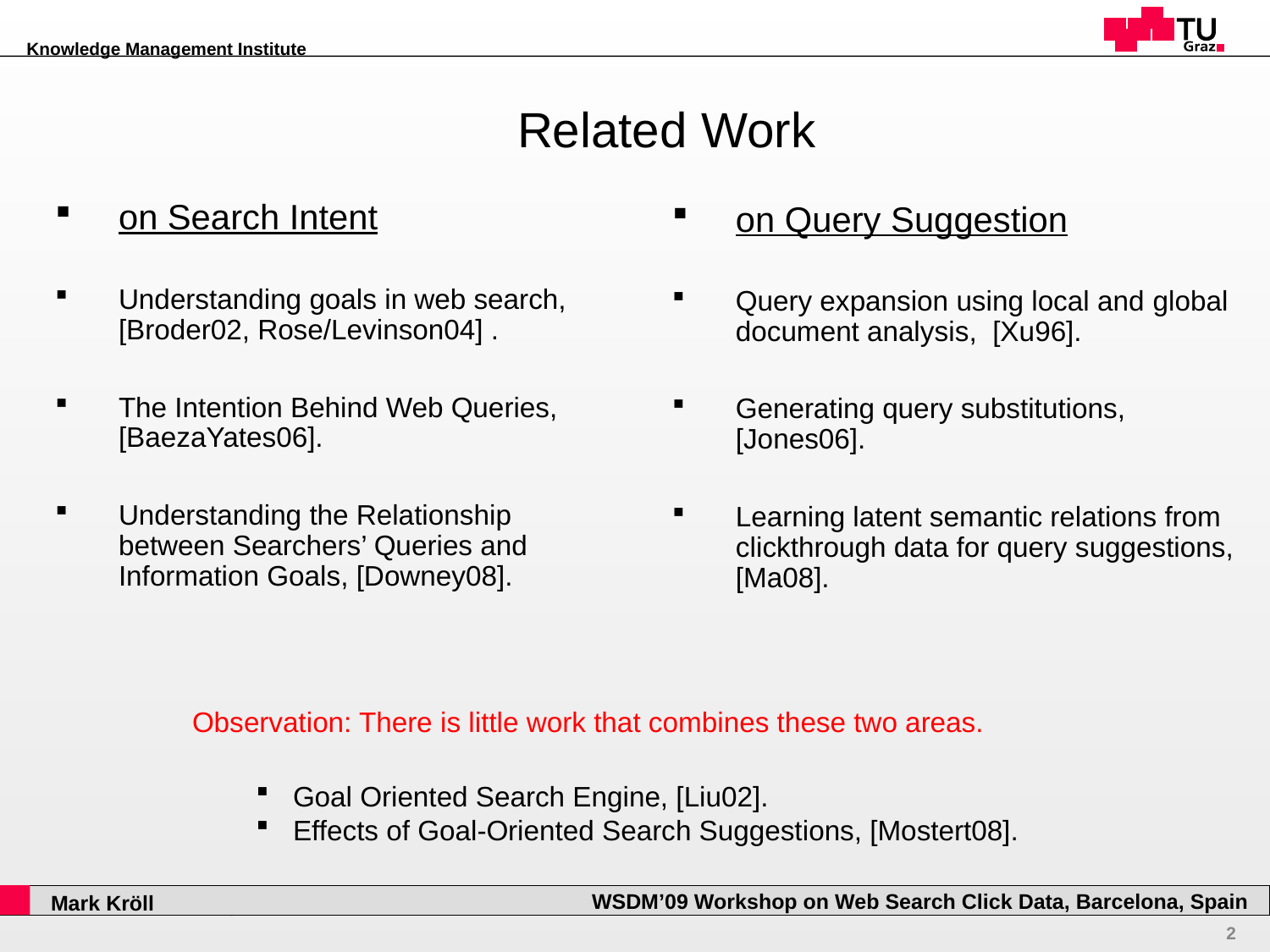

# Related Work
on Query Suggestion

Query expansion using local and global document analysis,  [Xu96].

Generating query substitutions, [Jones06].

Learning latent semantic relations from clickthrough data for query suggestions, [Ma08].

on Search Intent

Understanding goals in web search, [Broder02, Rose/Levinson04] .

The Intention Behind Web Queries, [BaezaYates06].

Understanding the Relationship between Searchers’ Queries and Information Goals, [Downey08].
Observation: There is little work that combines these two areas.
Goal Oriented Search Engine, [Liu02].
Effects of Goal-Oriented Search Suggestions, [Mostert08].